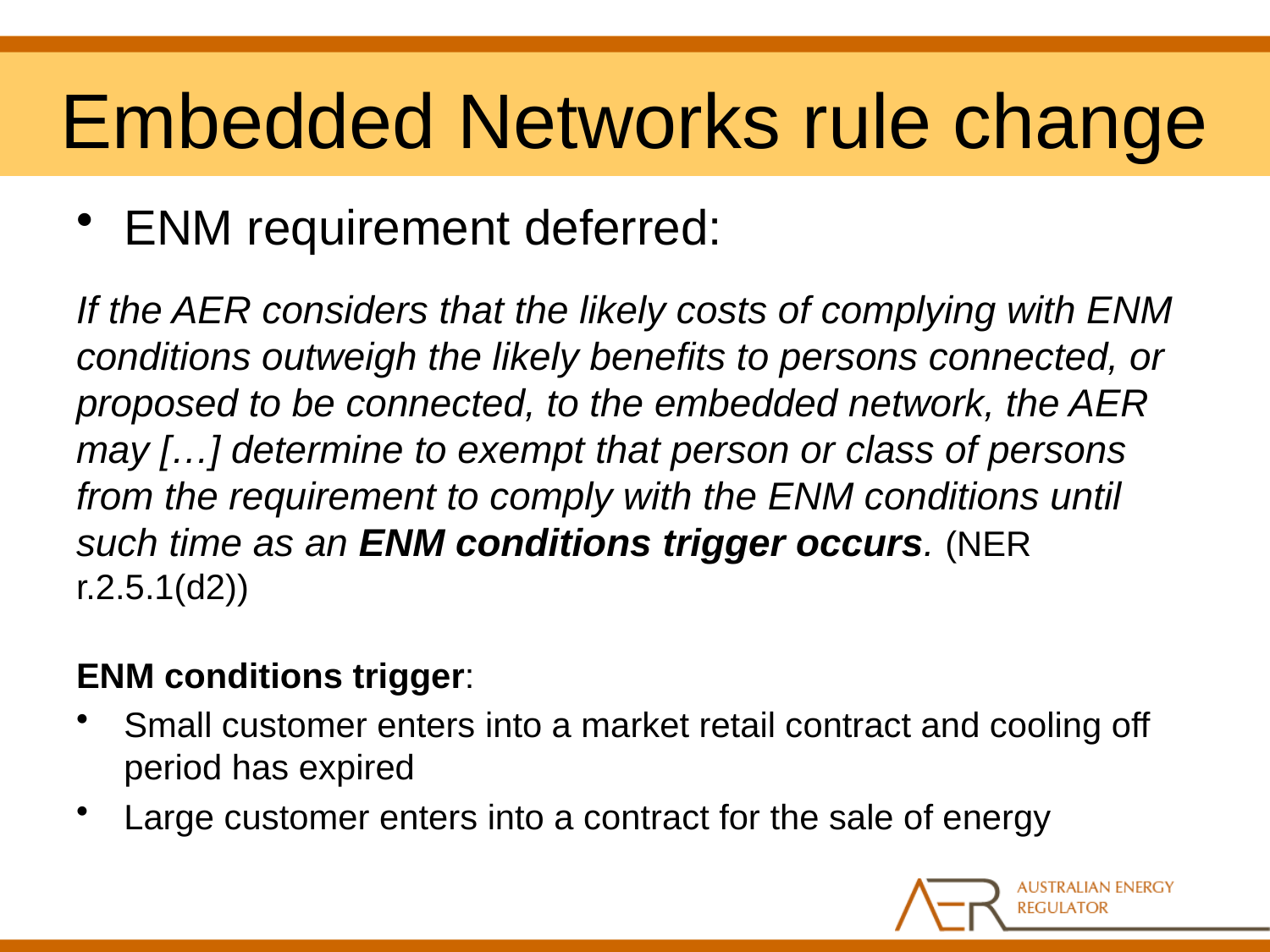

# Embedded Networks rule change
ENM requirement deferred:

If the AER considers that the likely costs of complying with ENM conditions outweigh the likely benefits to persons connected, or proposed to be connected, to the embedded network, the AER may […] determine to exempt that person or class of persons from the requirement to comply with the ENM conditions until such time as an ENM conditions trigger occurs. (NER r.2.5.1(d2))

ENM conditions trigger:
Small customer enters into a market retail contract and cooling off period has expired
Large customer enters into a contract for the sale of energy